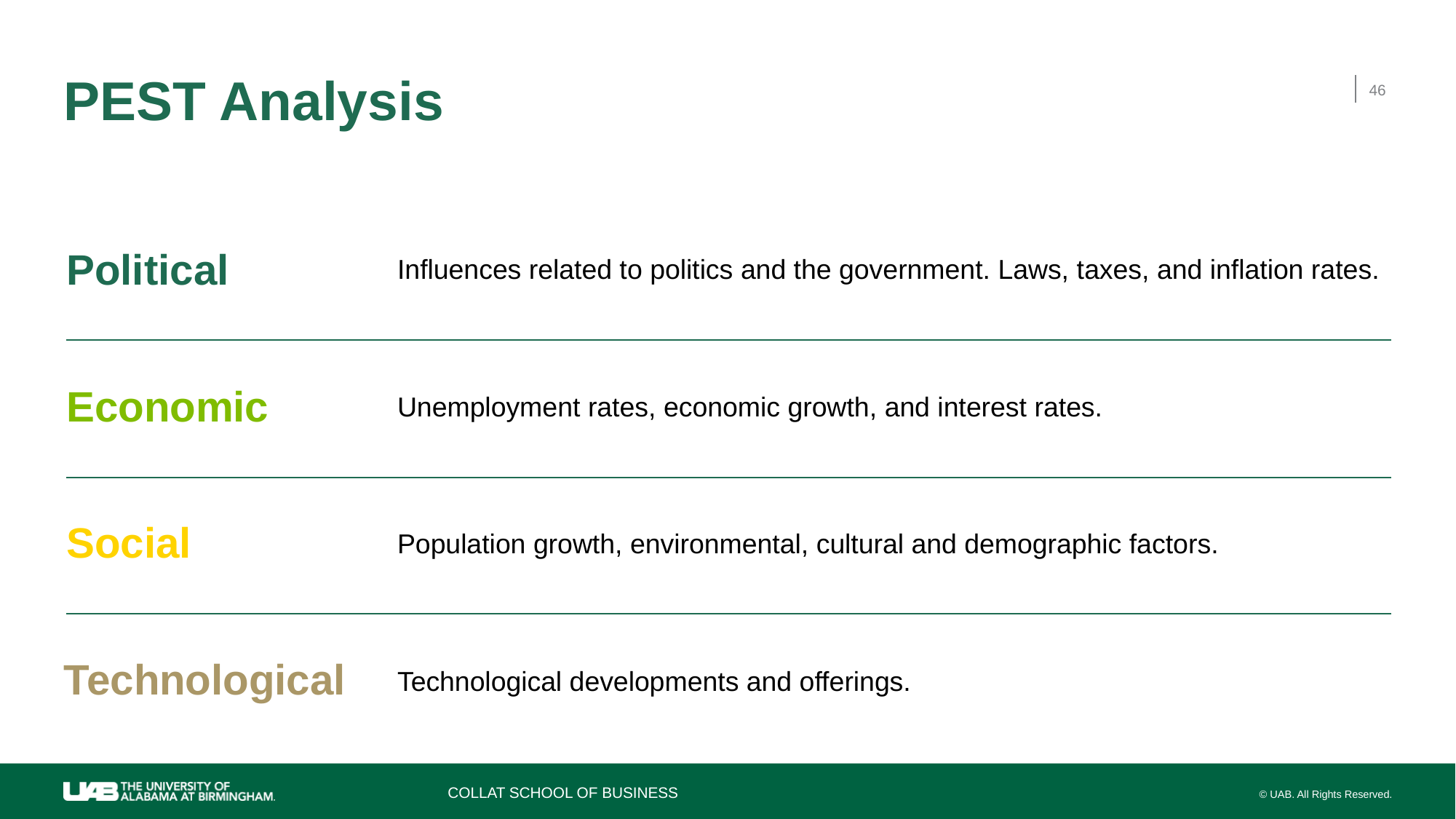

# PEST Analysis
46
Influences related to politics and the government. Laws, taxes, and inflation rates.
Political
Economic
Unemployment rates, economic growth, and interest rates.
Social
Population growth, environmental, cultural and demographic factors.
Technological
Technological developments and offerings.
COLLAT SCHOOL OF BUSINESS